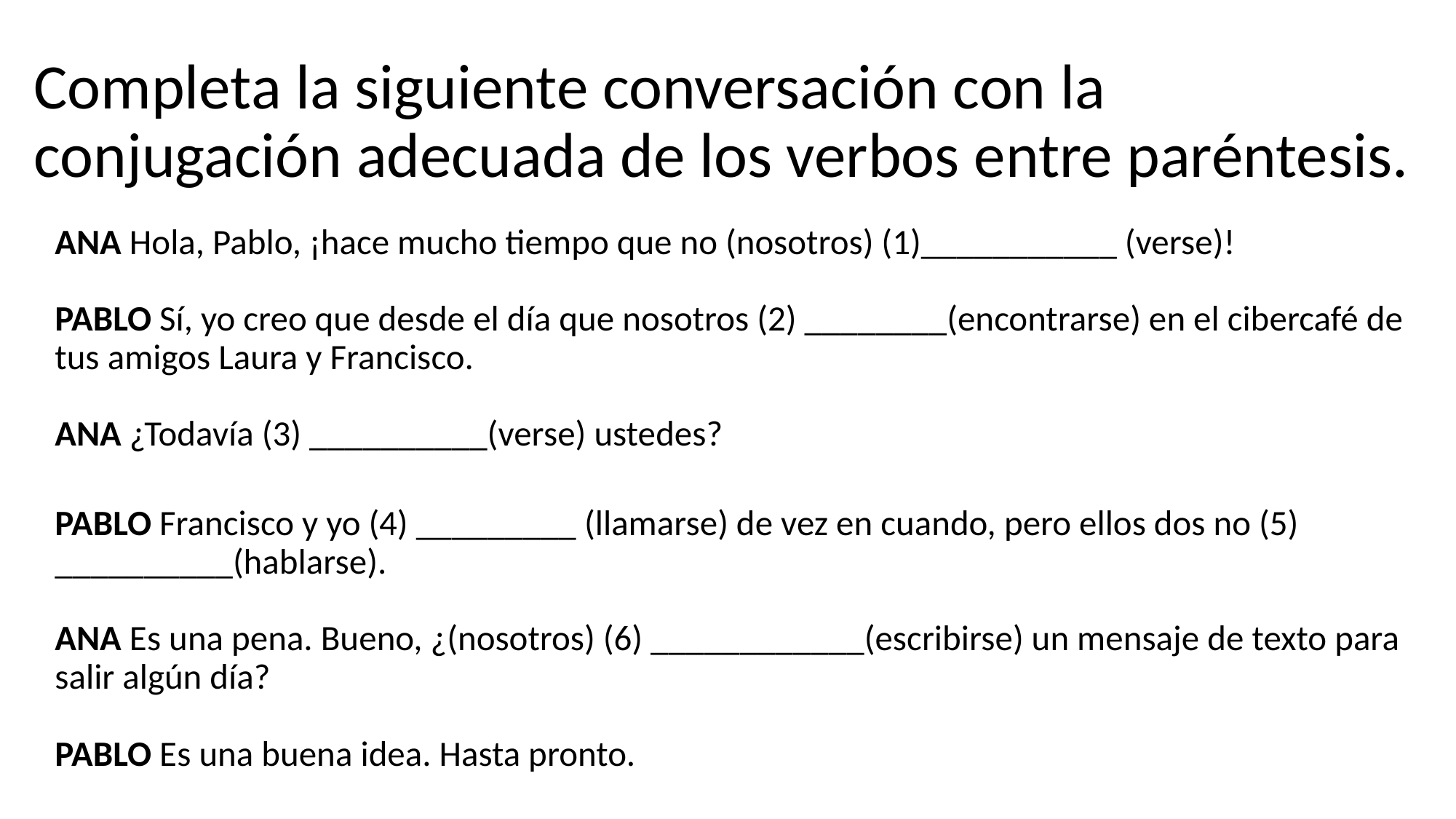

# Completa la siguiente conversación con la conjugación adecuada de los verbos entre paréntesis.
ANA Hola, Pablo, ¡hace mucho tiempo que no (nosotros) (1)___________ (verse)!
PABLO Sí, yo creo que desde el día que nosotros (2) ________(encontrarse) en el cibercafé de tus amigos Laura y Francisco.
ANA ¿Todavía (3) __________(verse) ustedes?
PABLO Francisco y yo (4) _________ (llamarse) de vez en cuando, pero ellos dos no (5) __________(hablarse).
ANA Es una pena. Bueno, ¿(nosotros) (6) ____________(escribirse) un mensaje de texto para salir algún día?
PABLO Es una buena idea. Hasta pronto.